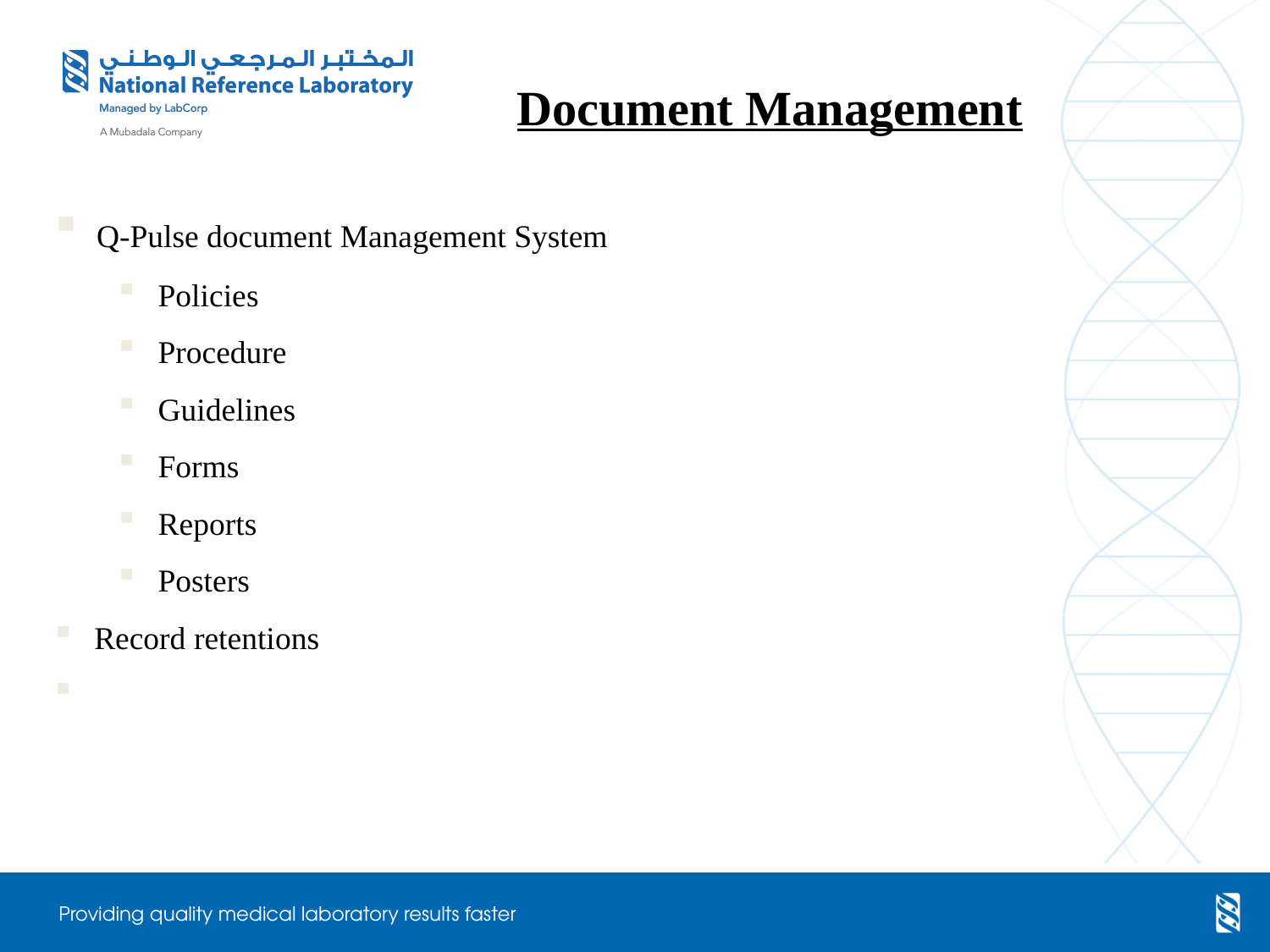

Document Management

 Q-Pulse document Management System
Policies
Procedure
Guidelines
Forms
Reports
Posters
 Record retentions